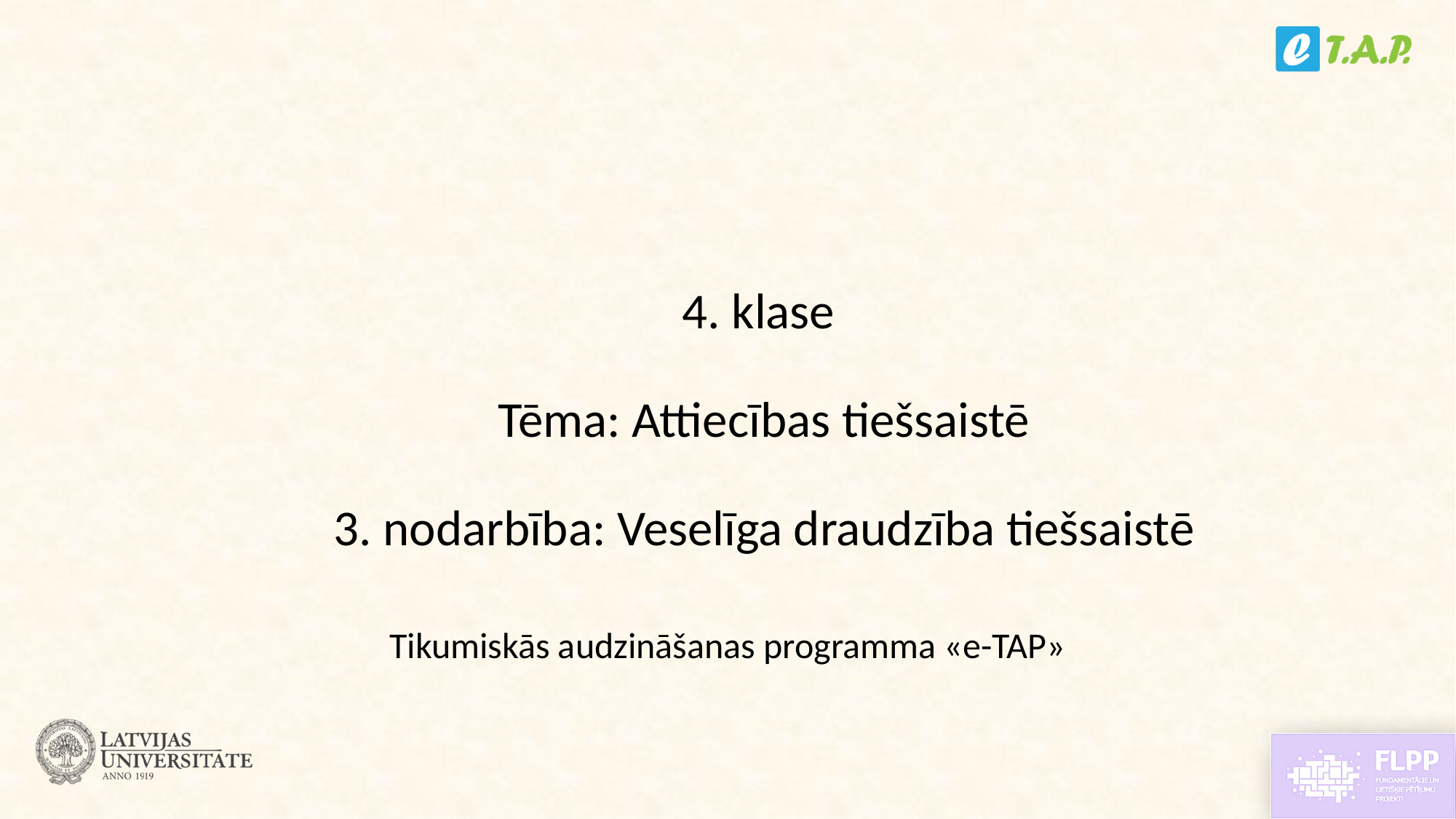

# 4. klase Tēma: Attiecības tiešsaistē 3. nodarbība: Veselīga draudzība tiešsaistē
Tikumiskās audzināšanas programma «e-TAP»